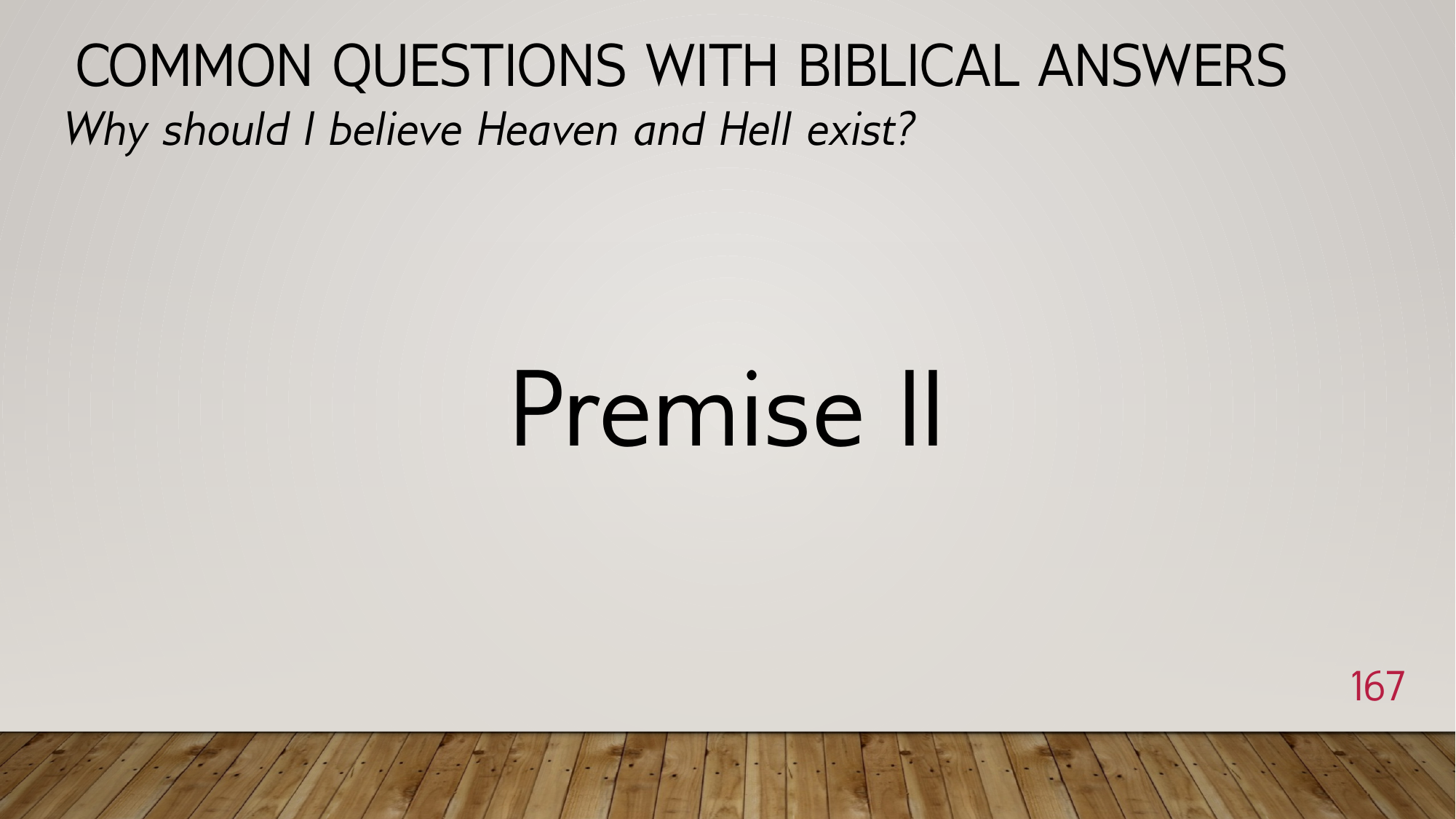

# Common Questions with Biblical Answers
Why should I believe Heaven and Hell exist?
Premise II
167